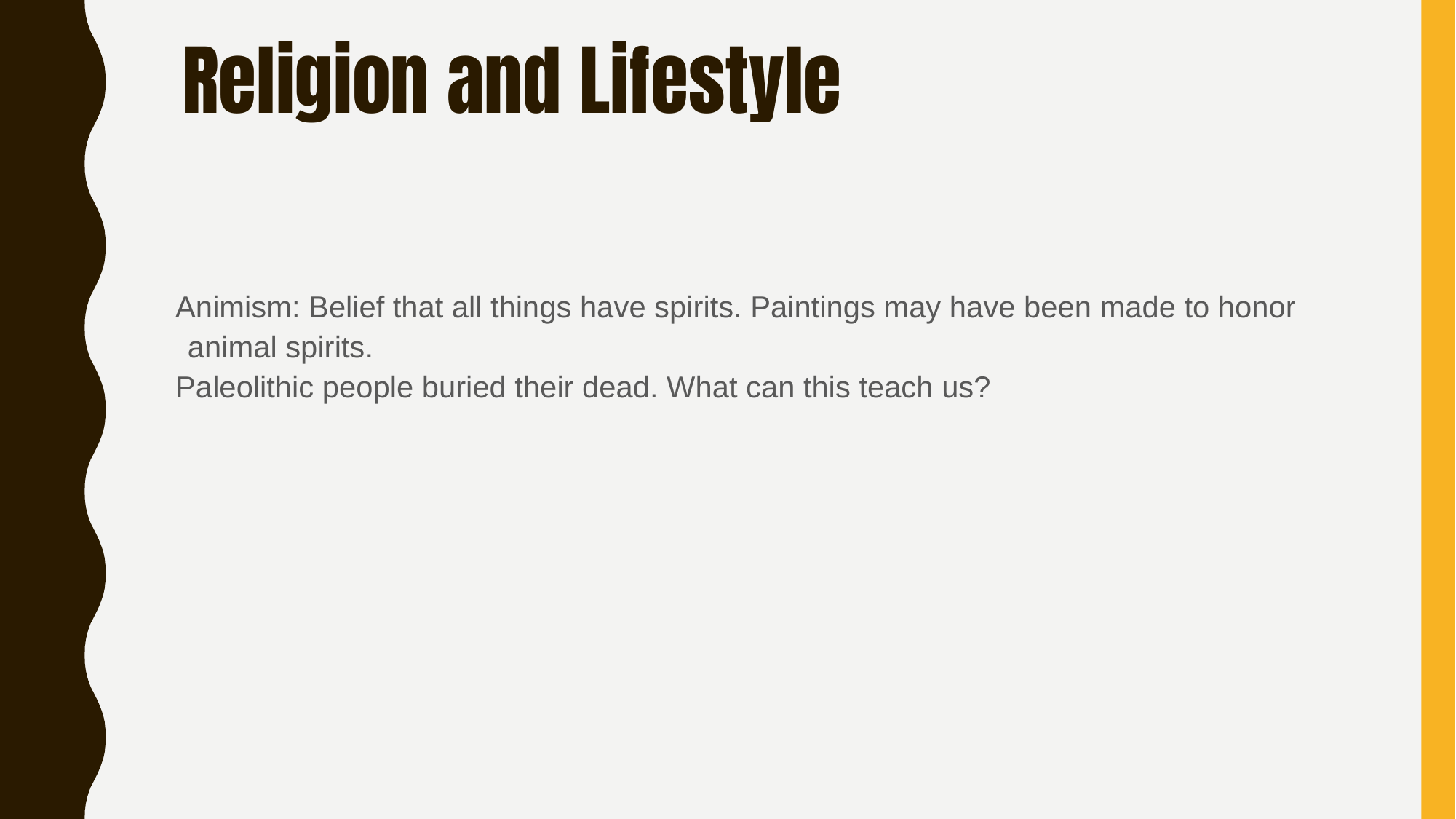

# Religion and Lifestyle
Animism: Belief that all things have spirits. Paintings may have been made to honor animal spirits.
Paleolithic people buried their dead. What can this teach us?